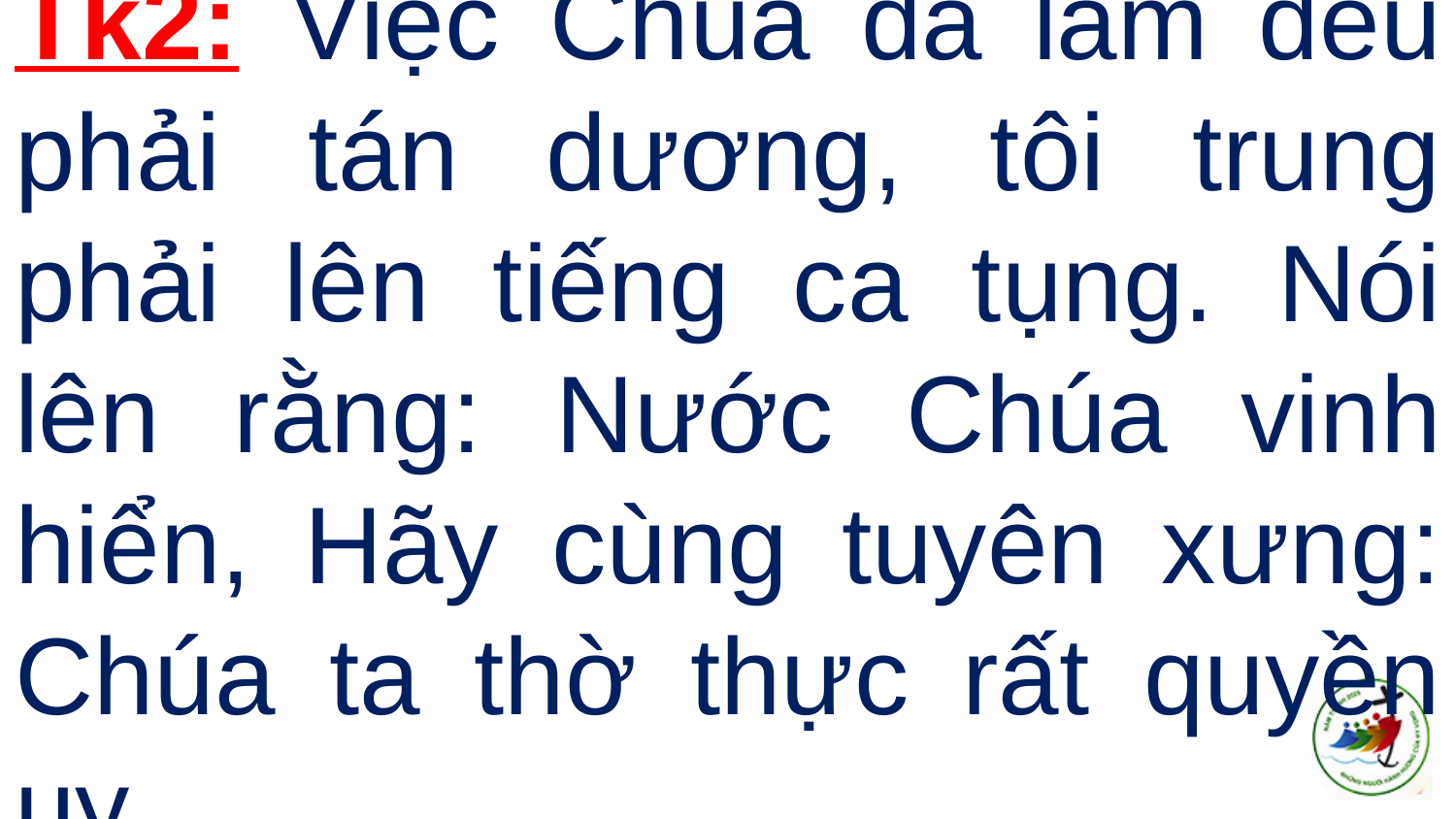

# Tk2: Việc Chúa đã làm đều phải tán dương, tôi trung phải lên tiếng ca tụng. Nói lên rằng: Nước Chúa vinh hiển, Hãy cùng tuyên xưng: Chúa ta thờ thực rất quyền uy.